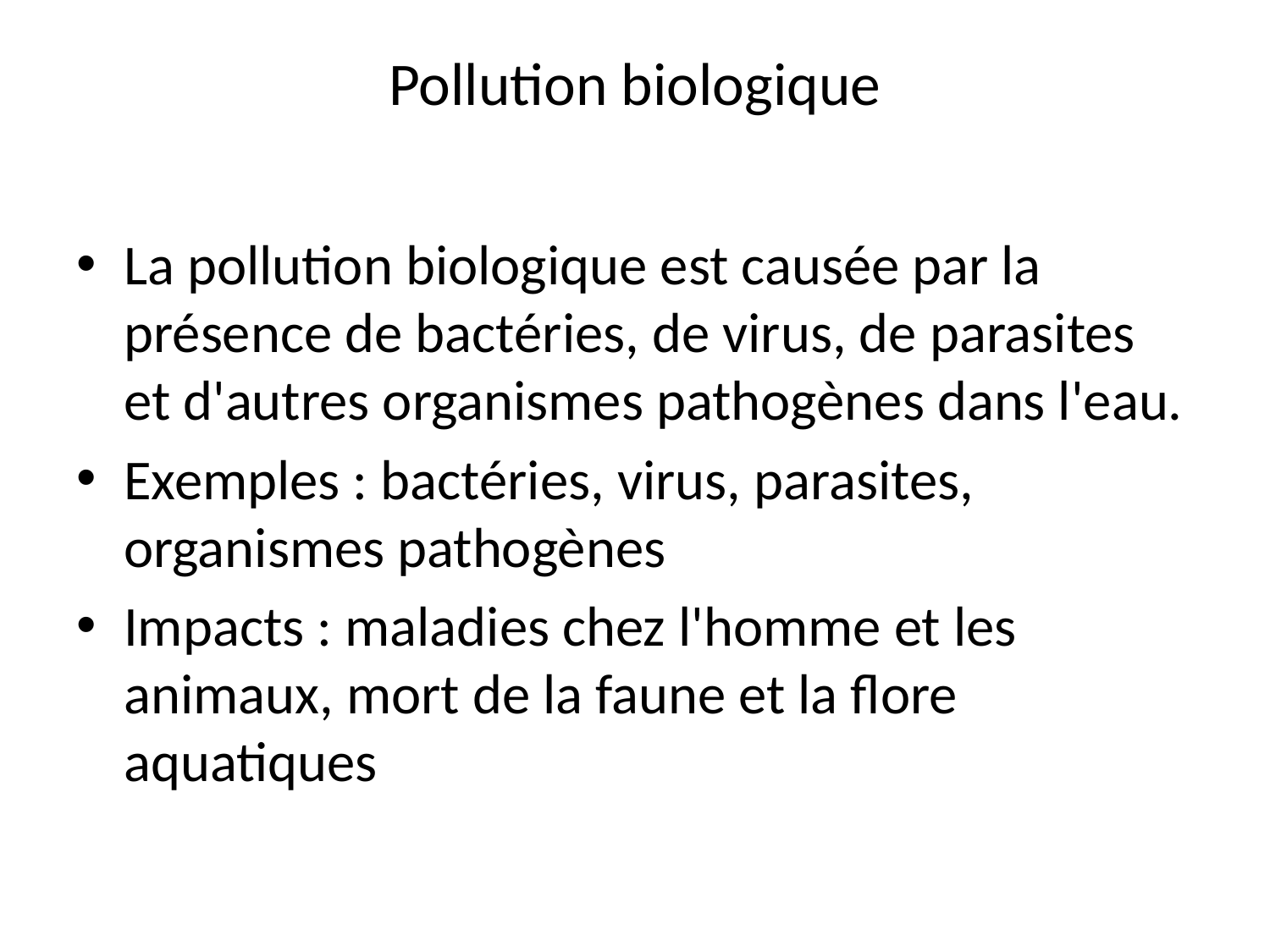

# Pollution biologique
La pollution biologique est causée par la présence de bactéries, de virus, de parasites et d'autres organismes pathogènes dans l'eau.
Exemples : bactéries, virus, parasites, organismes pathogènes
Impacts : maladies chez l'homme et les animaux, mort de la faune et la flore aquatiques